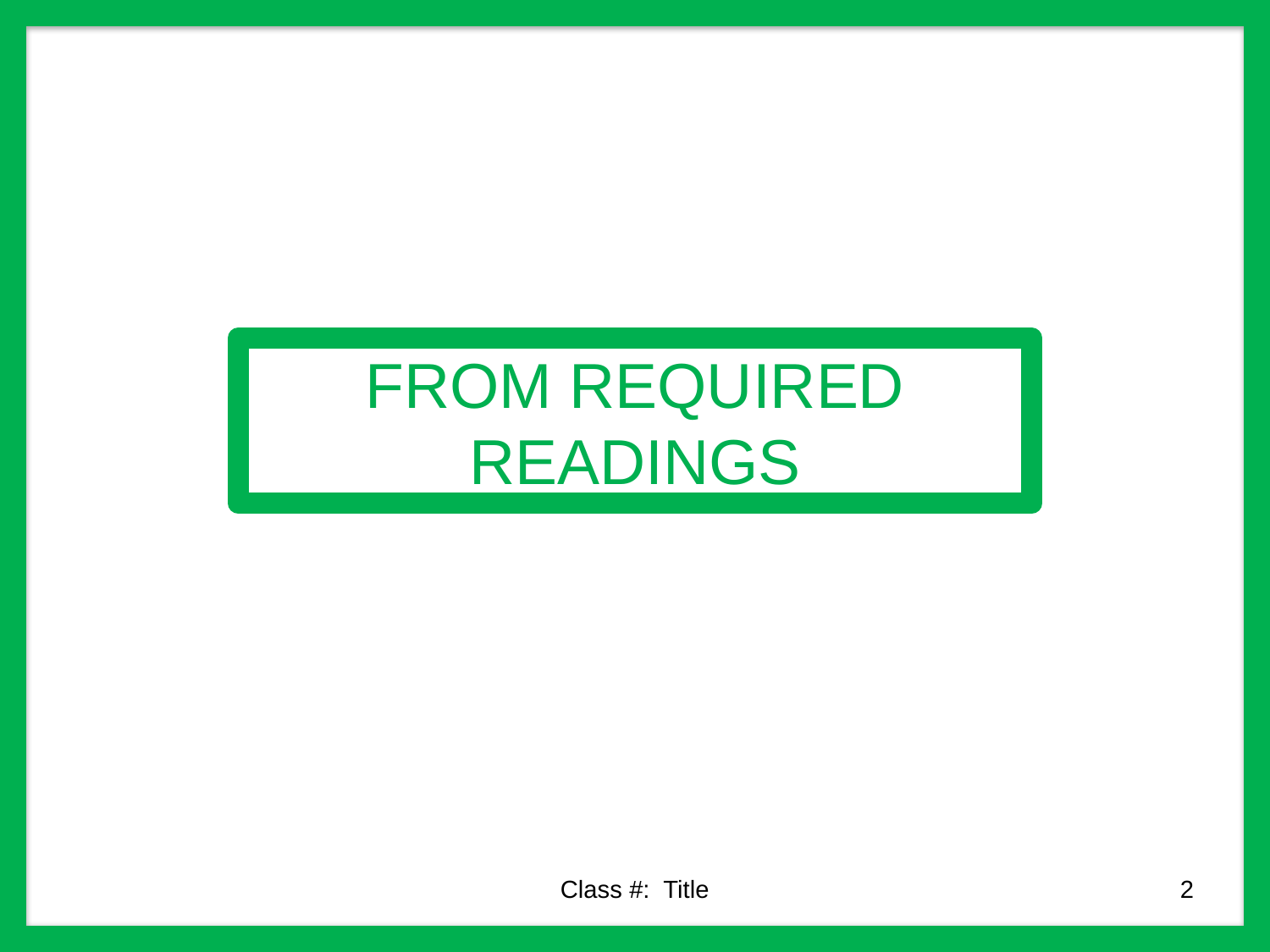

FROM REQUIRED READINGS
Class #:  Title
2